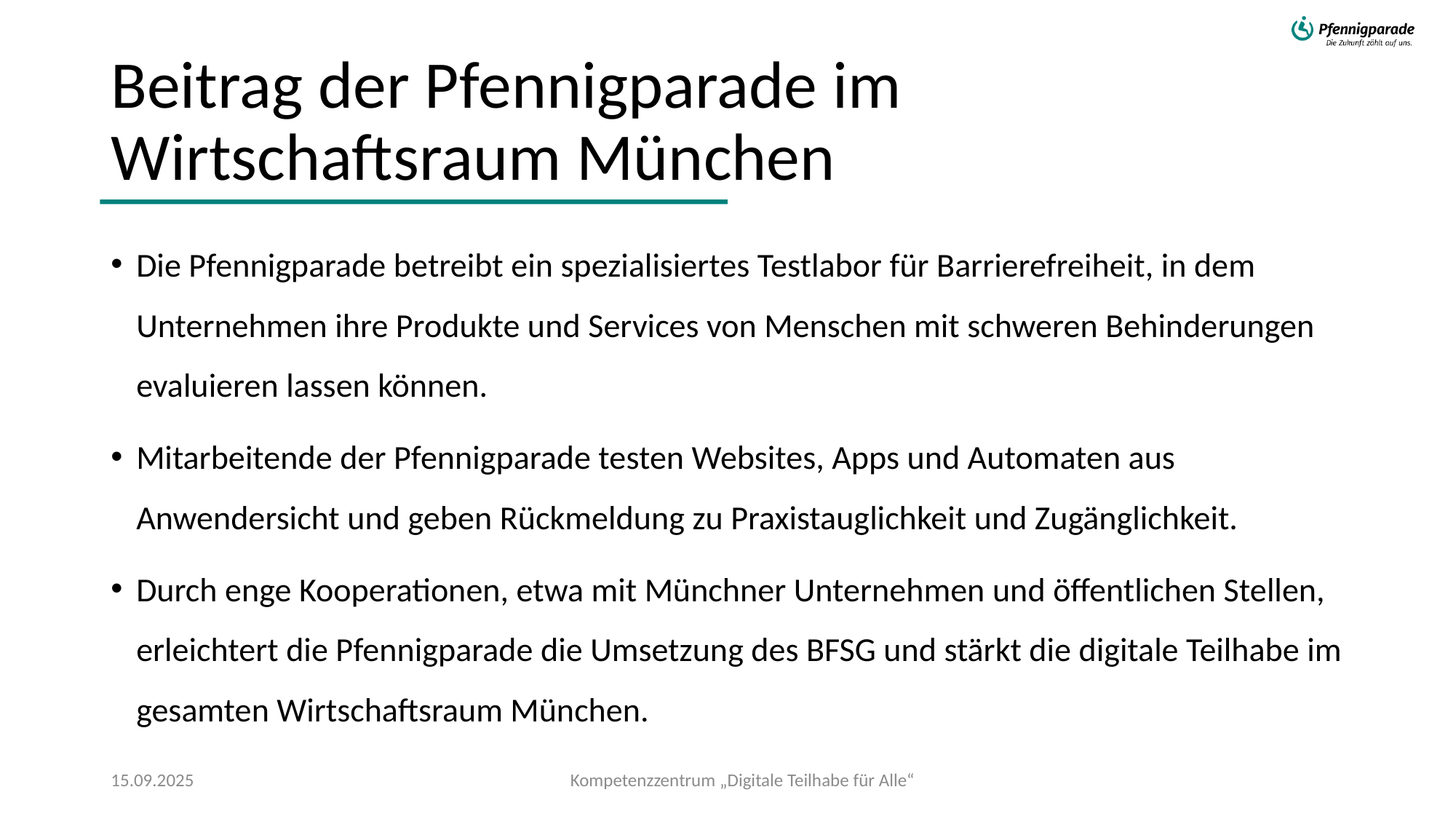

# Beitrag der Pfennigparade im Wirtschaftsraum München
Die Pfennigparade betreibt ein spezialisiertes Testlabor für Barrierefreiheit, in dem Unternehmen ihre Produkte und Services von Menschen mit schweren Behinderungen evaluieren lassen können.
Mitarbeitende der Pfennigparade testen Websites, Apps und Automaten aus Anwendersicht und geben Rückmeldung zu Praxistauglichkeit und Zugänglichkeit.
Durch enge Kooperationen, etwa mit Münchner Unternehmen und öffentlichen Stellen, erleichtert die Pfennigparade die Umsetzung des BFSG und stärkt die digitale Teilhabe im gesamten Wirtschaftsraum München.
Kompetenzzentrum „Digitale Teilhabe für Alle“